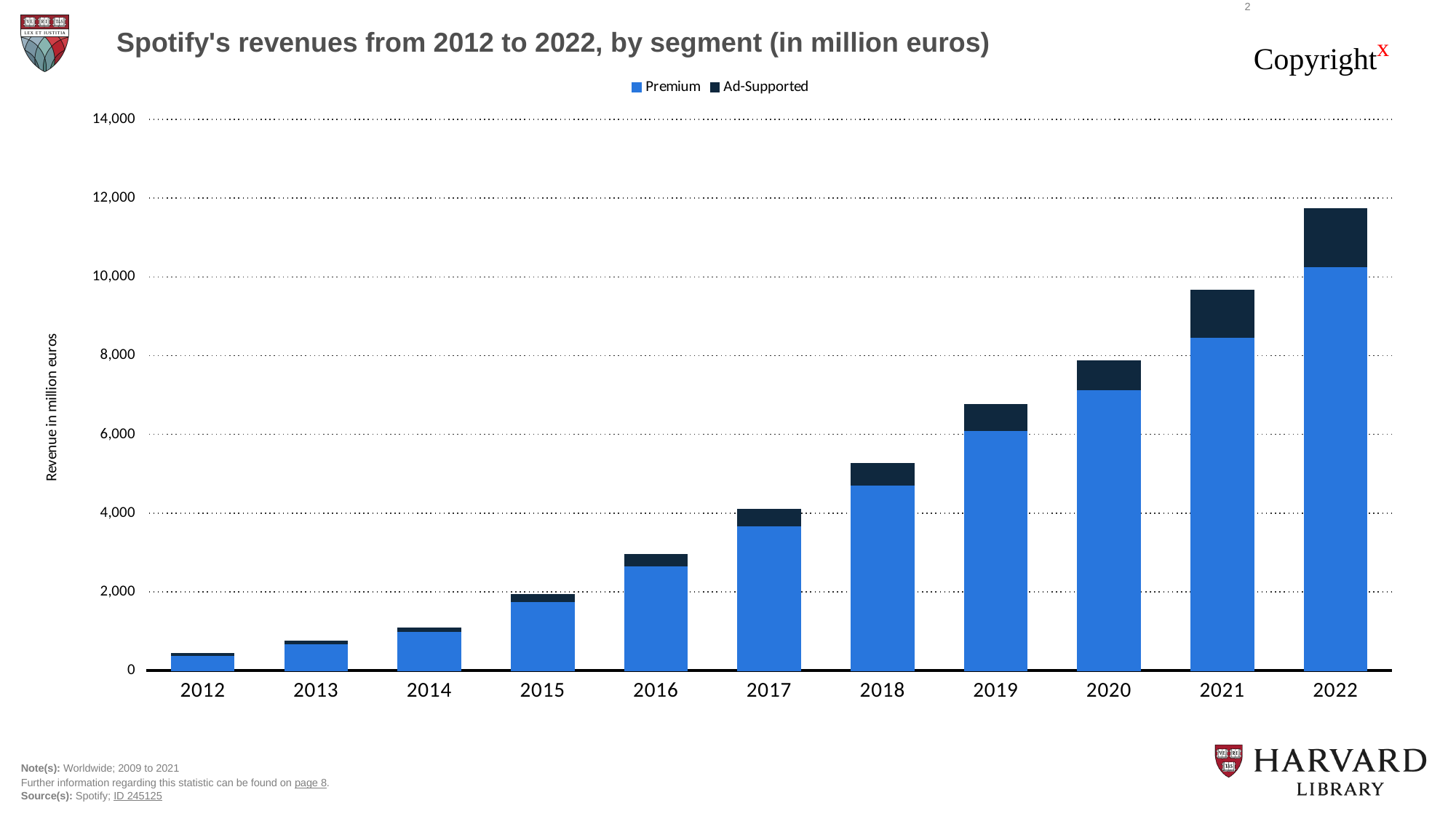

2
Spotify's revenues from 2012 to 2022, by segment (in million euros)

### Chart

| Category | Premium | Ad-Supported |
|---|---|---|
| 2012 | 374.6 | 55.5 |
| 2013 | 677.89 | 68.16 |
| 2014 | 982.7 | 102.0 |
| 2015 | 1744.0 | 196.0 |
| 2016 | 2657.0 | 295.0 |
| 2017 | 3674.0 | 416.0 |
| 2018 | 4717.0 | 542.0 |
| 2019 | 6086.0 | 678.0 |
| 2020 | 7135.0 | 745.0 |
| 2021 | 8460.0 | 1208.0 |
| 2022 | 10251.0 | 1476.0 |
Note(s): Worldwide; 2009 to 2021
Further information regarding this statistic can be found on page 8.
Source(s): Spotify; ID 245125